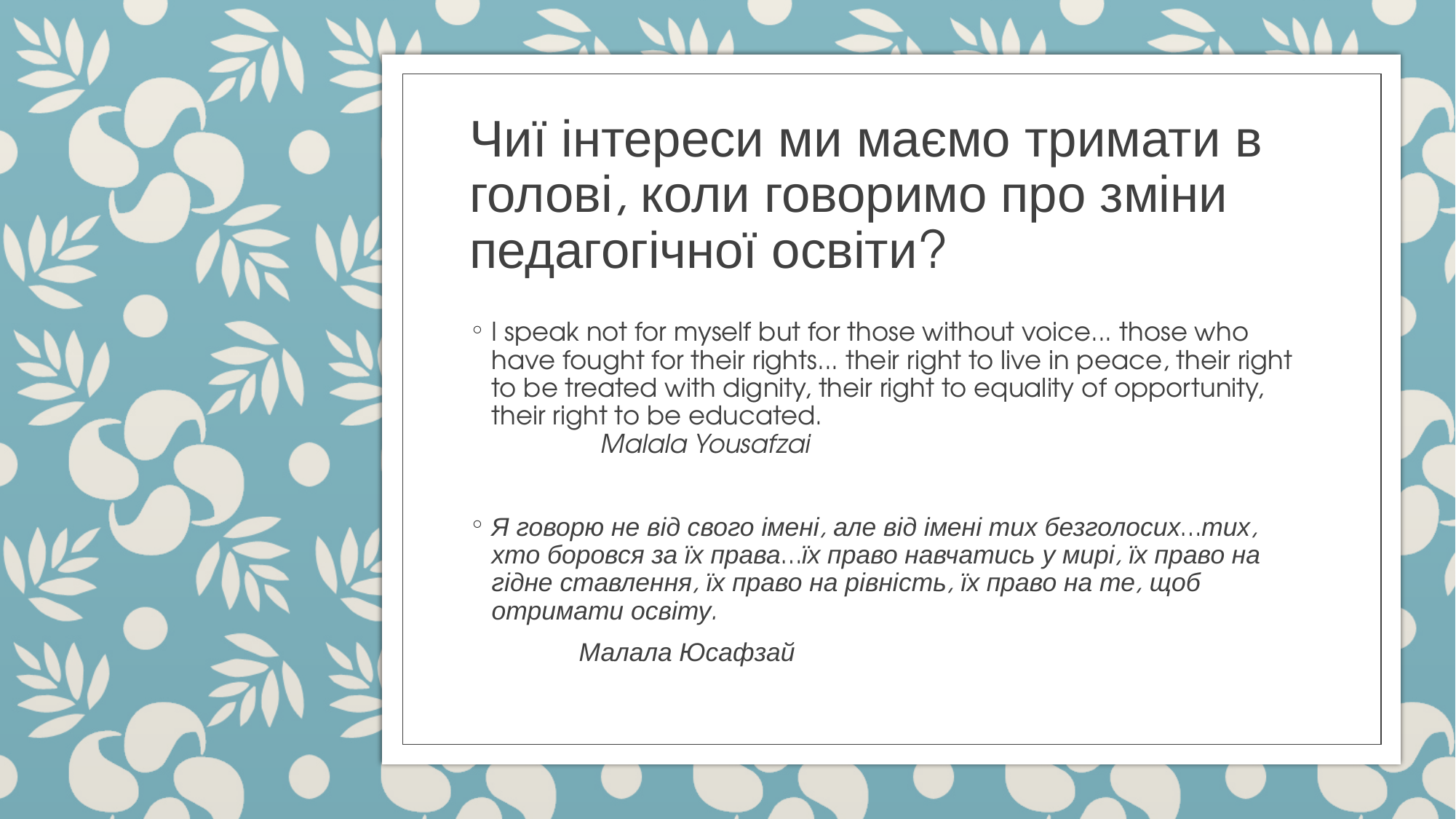

# Чиї інтереси ми маємо тримати в голові, коли говоримо про зміни педагогічної освіти?
I speak not for myself but for those without voice... those who have fought for their rights... their right to live in peace, their right to be treated with dignity, their right to equality of opportunity, their right to be educated.
	Malala Yousafzai

Я говорю не від свого імені, але від імені тих безголосих…тих, хто боровся за їх права…їх право навчатись у мирі, їх право на гідне ставлення, їх право на рівність, їх право на те, щоб отримати освіту.
	Малала Юсафзай